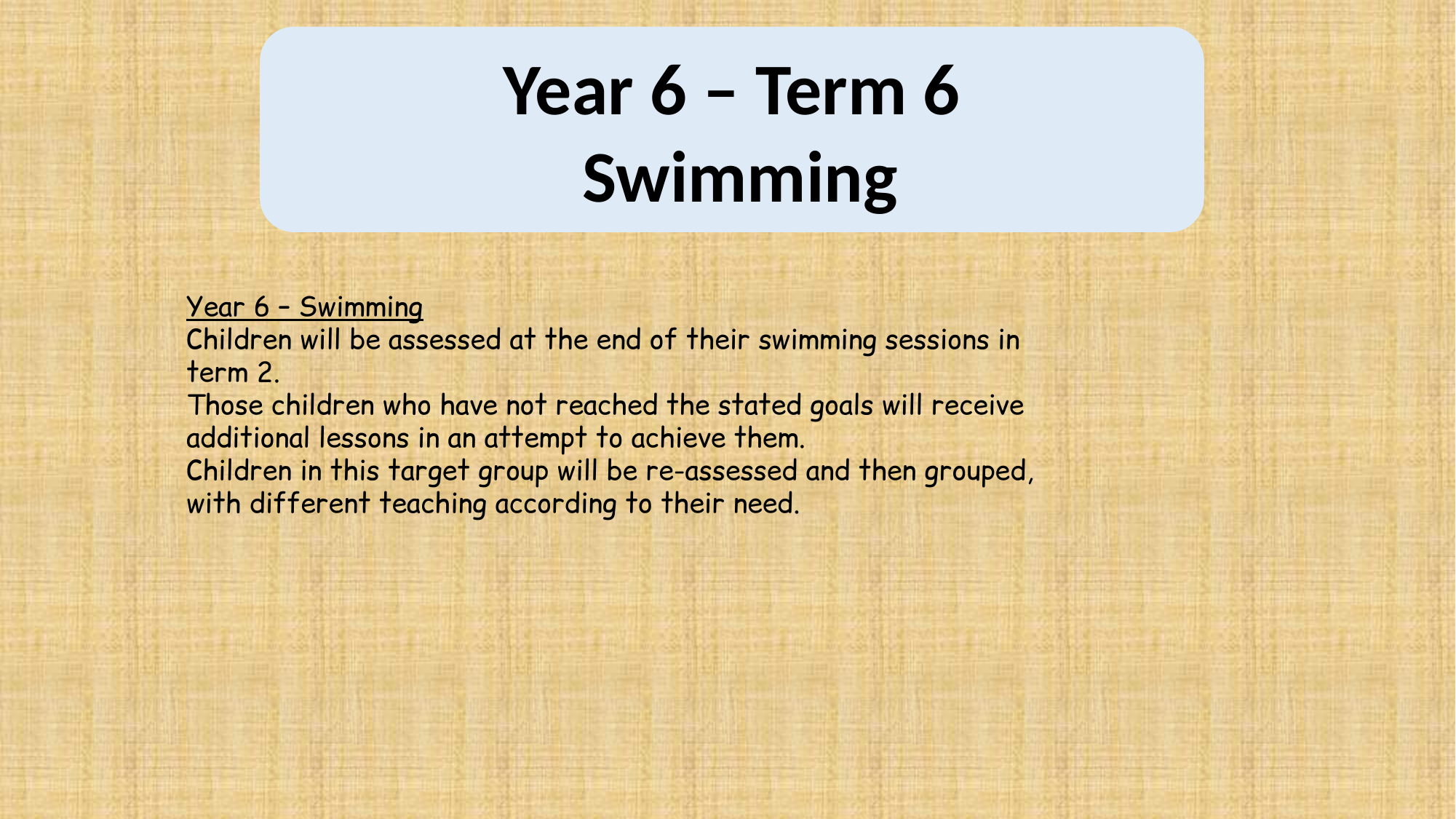

Year 6 – Term 6
 Swimming

Year 6 – Swimming
Children will be assessed at the end of their swimming sessions in term 2.
Those children who have not reached the stated goals will receive additional lessons in an attempt to achieve them.
Children in this target group will be re-assessed and then grouped, with different teaching according to their need.